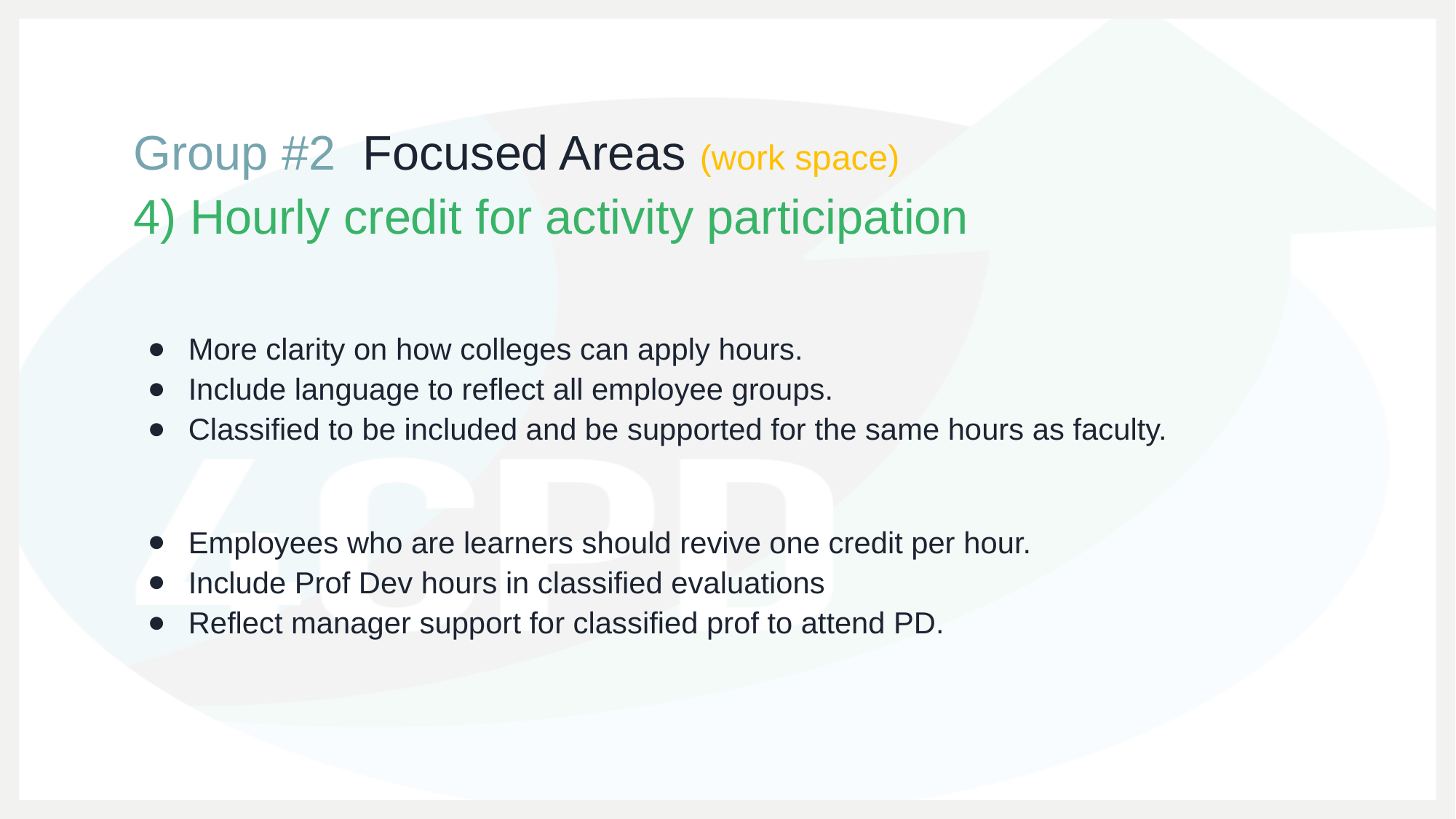

# Group #2  Focused Areas (work space)
4) Hourly credit for activity participation

More clarity on how colleges can apply hours.
Include language to reflect all employee groups.
Classified to be included and be supported for the same hours as faculty.

Employees who are learners should revive one credit per hour.
Include Prof Dev hours in classified evaluations
Reflect manager support for classified prof to attend PD.